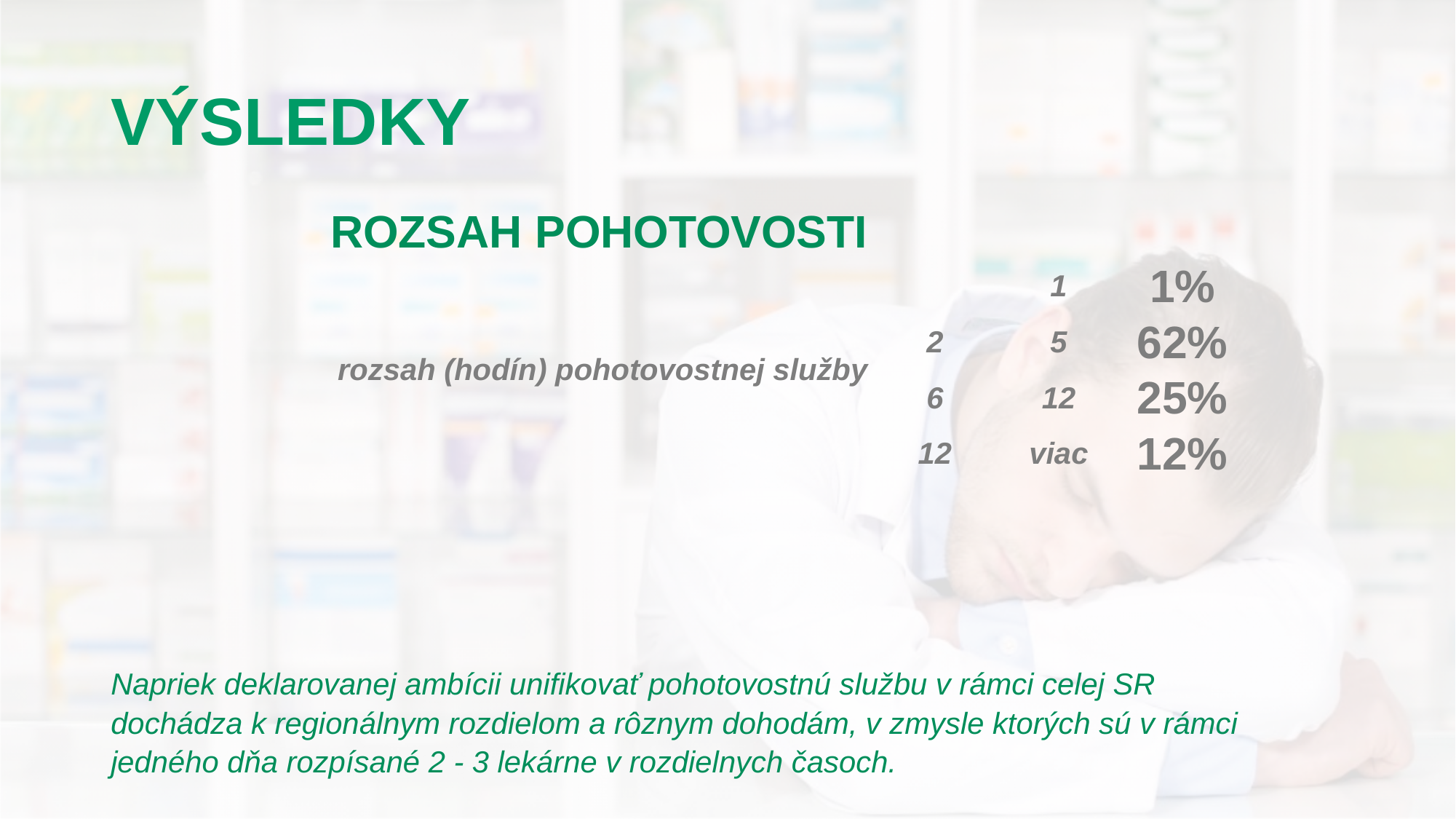

# VÝSLEDKY
| ROZSAH POHOTOVOSTI |  |  |  |
| --- | --- | --- | --- |
| rozsah (hodín) pohotovostnej služby |  | 1 | 1% |
|  | 2 | 5 | 62% |
|  | 6 | 12 | 25% |
|  | 12 | viac | 12% |
Napriek deklarovanej ambícii unifikovať pohotovostnú službu v rámci celej SR dochádza k regionálnym rozdielom a rôznym dohodám, v zmysle ktorých sú v rámci jedného dňa rozpísané 2 - 3 lekárne v rozdielnych časoch.